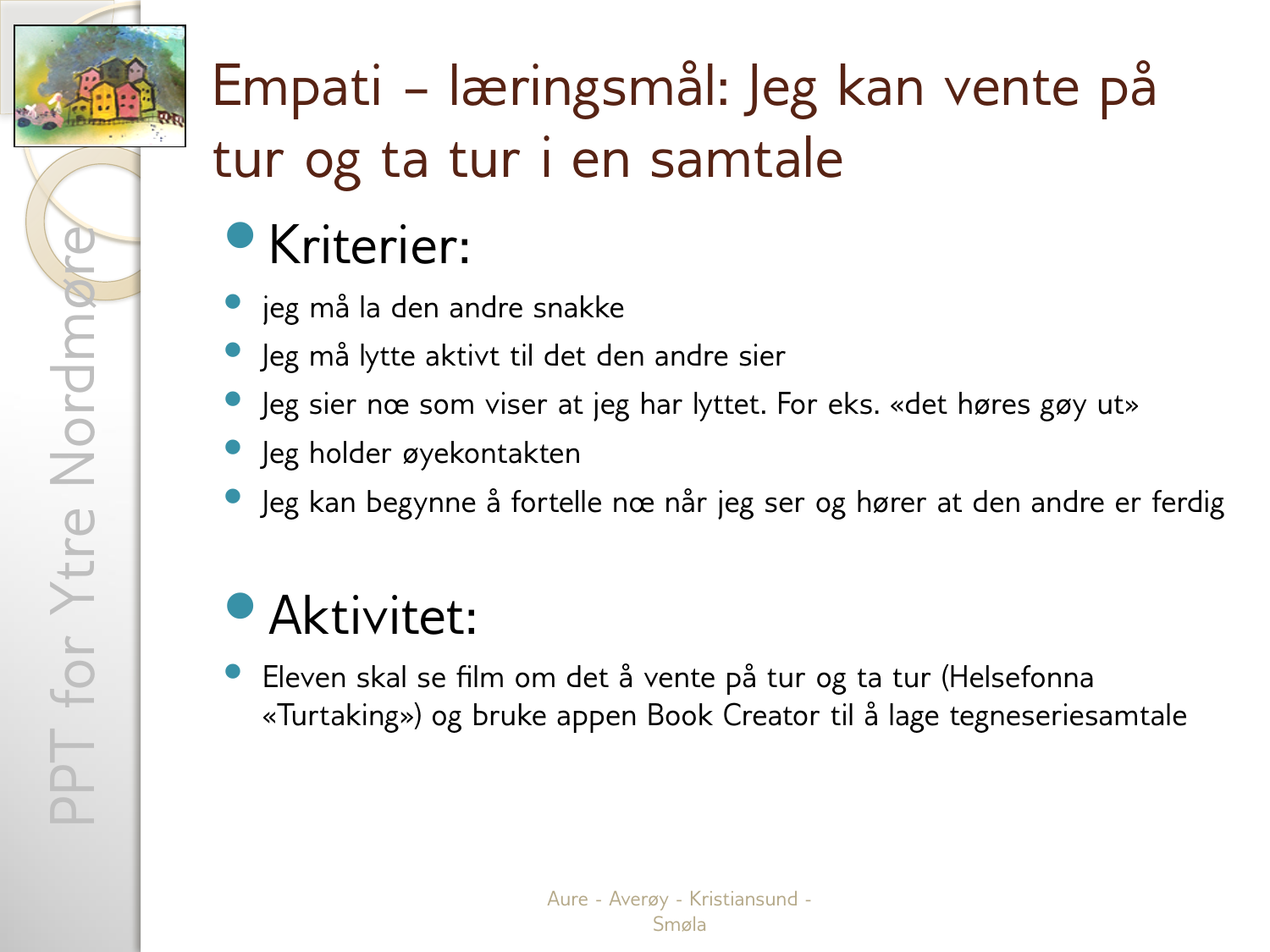

# Empati – læringsmål: Jeg kan vente på tur og ta tur i en samtale
Kriterier:
jeg må la den andre snakke
Jeg må lytte aktivt til det den andre sier
Jeg sier noe som viser at jeg har lyttet. For eks. «det høres gøy ut»
Jeg holder øyekontakten
Jeg kan begynne å fortelle noe når jeg ser og hører at den andre er ferdig

Aktivitet:
Eleven skal se film om det å vente på tur og ta tur (Helsefonna «Turtaking») og bruke appen Book Creator til å lage tegneseriesamtale
Aure - Averøy - Kristiansund - Smøla